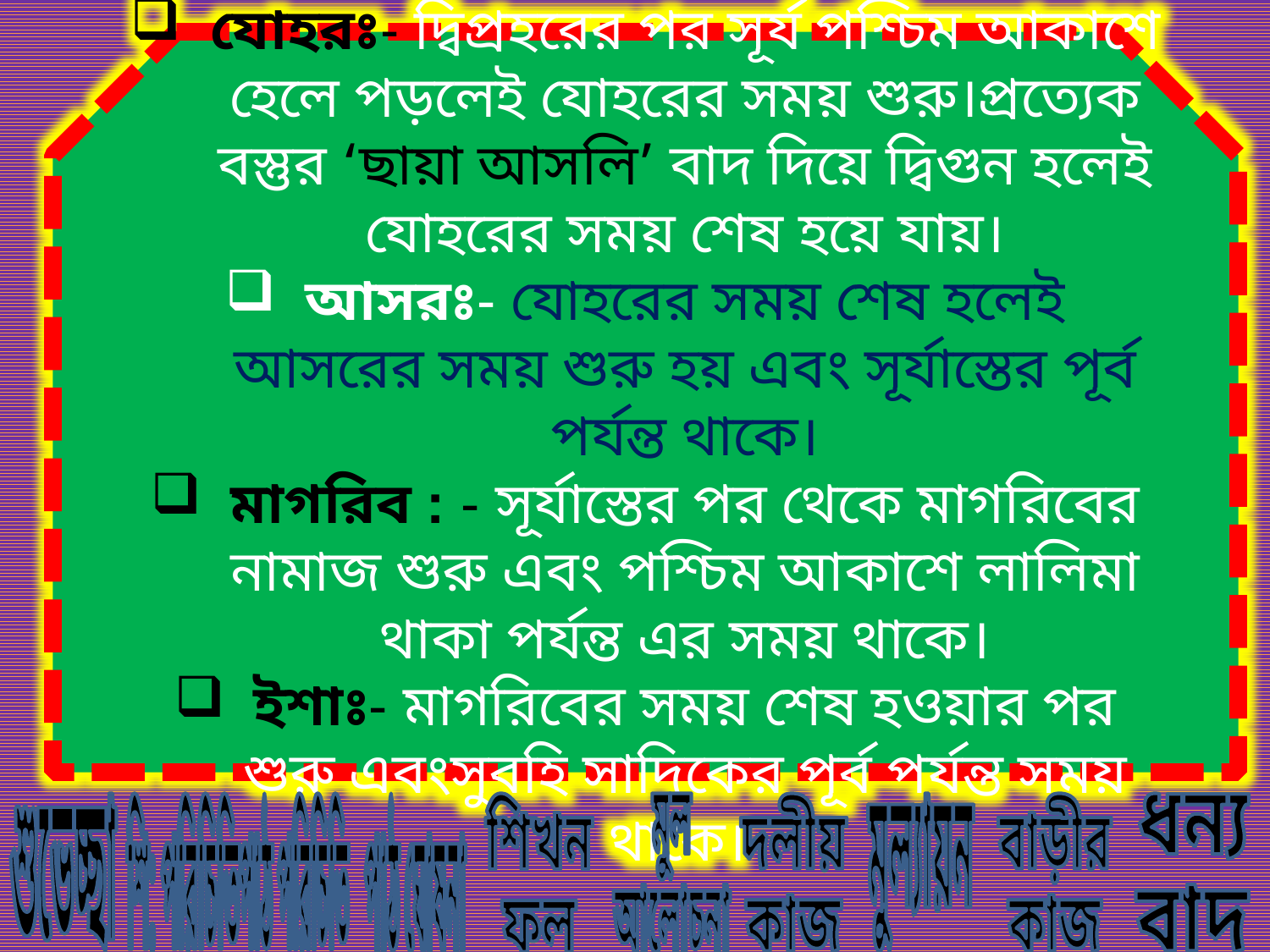

যোহরঃ- দ্বিপ্রহরের পর সূর্য পশ্চিম আকাশে হেলে পড়লেই যোহরের সময় শুরু।প্রত্যেক বস্তুর ‘ছায়া আসলি’ বাদ দিয়ে দ্বিগুন হলেই যোহরের সময় শেষ হয়ে যায়।
আসরঃ- যোহরের সময় শেষ হলেই আসরের সময় শুরু হয় এবং সূর্যাস্তের পূর্ব পর্যন্ত থাকে।
মাগরিব : - সূর্যাস্তের পর থেকে মাগরিবের নামাজ শুরু এবং পশ্চিম আকাশে লালিমা থাকা পর্যন্ত এর সময় থাকে।
ইশাঃ- মাগরিবের সময় শেষ হওয়ার পর শুরু এবংসুবহি সাদিকের পূর্ব পর্যন্ত সময় থাকে।
ধন্য
বাদ
শুভেচ্ছা
শি: পরিচিতি
পাঠ পরিচিতি
পাঠ ঘোষনা
শিখন
ফল
মুল
আলোচনা
দলীয়
কাজ
মুল্যায়ন
বাড়ীর
কাজ